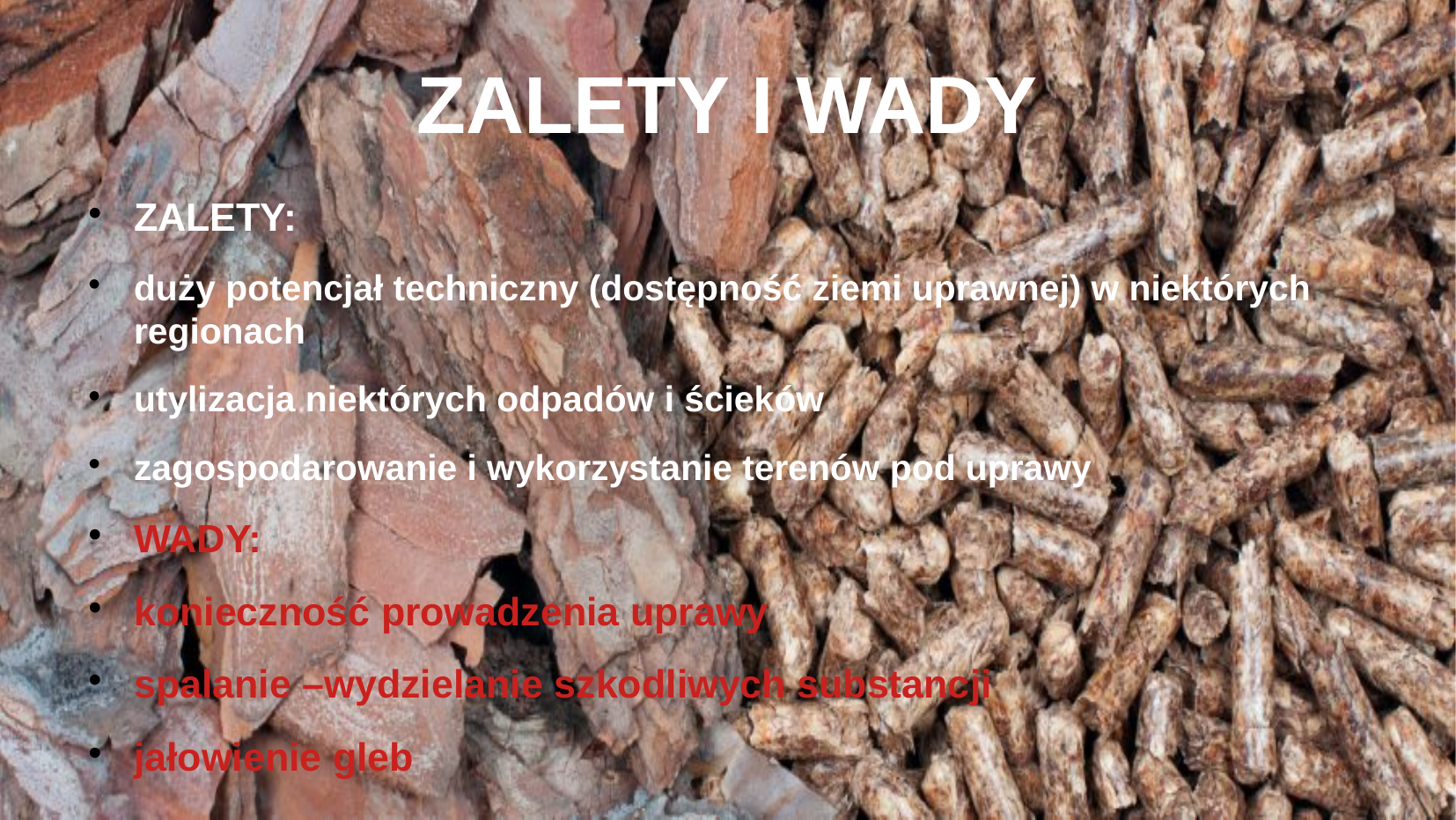

ZALETY I WADY
ZALETY:
duży potencjał techniczny (dostępność ziemi uprawnej) w niektórych regionach
utylizacja niektórych odpadów i ścieków
zagospodarowanie i wykorzystanie terenów pod uprawy
WADY:
konieczność prowadzenia uprawy
spalanie –wydzielanie szkodliwych substancji
jałowienie gleb